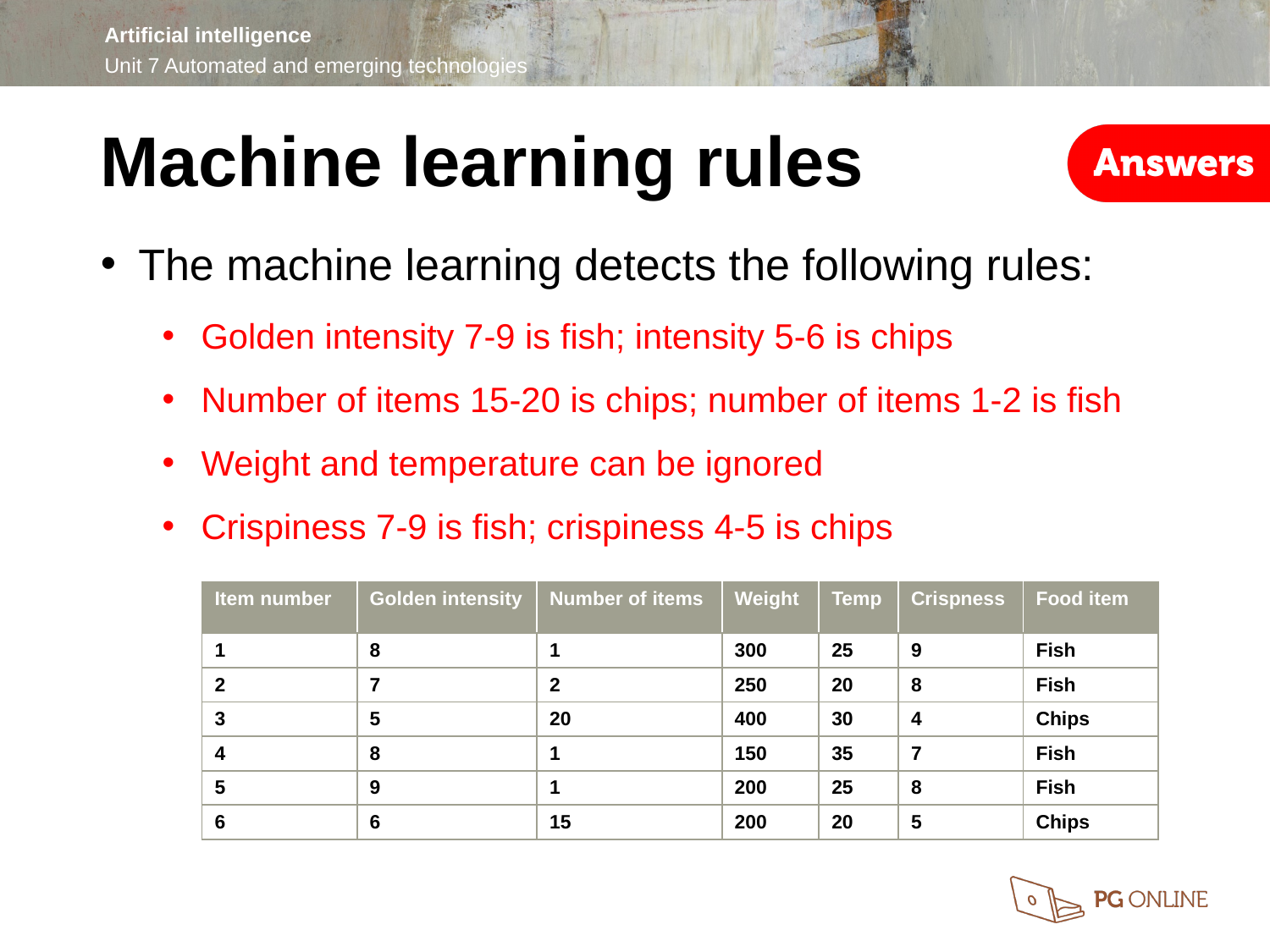

Machine learning rules
The machine learning detects the following rules:
Golden intensity 7-9 is fish; intensity 5-6 is chips
Number of items 15-20 is chips; number of items 1-2 is fish
Weight and temperature can be ignored
Crispiness 7-9 is fish; crispiness 4-5 is chips
| Item number | Golden intensity | Number of items | Weight | Temp | Crispness | Food item |
| --- | --- | --- | --- | --- | --- | --- |
| 1 | 8 | 1 | 300 | 25 | 9 | Fish |
| 2 | 7 | 2 | 250 | 20 | 8 | Fish |
| 3 | 5 | 20 | 400 | 30 | 4 | Chips |
| 4 | 8 | 1 | 150 | 35 | 7 | Fish |
| 5 | 9 | 1 | 200 | 25 | 8 | Fish |
| 6 | 6 | 15 | 200 | 20 | 5 | Chips |